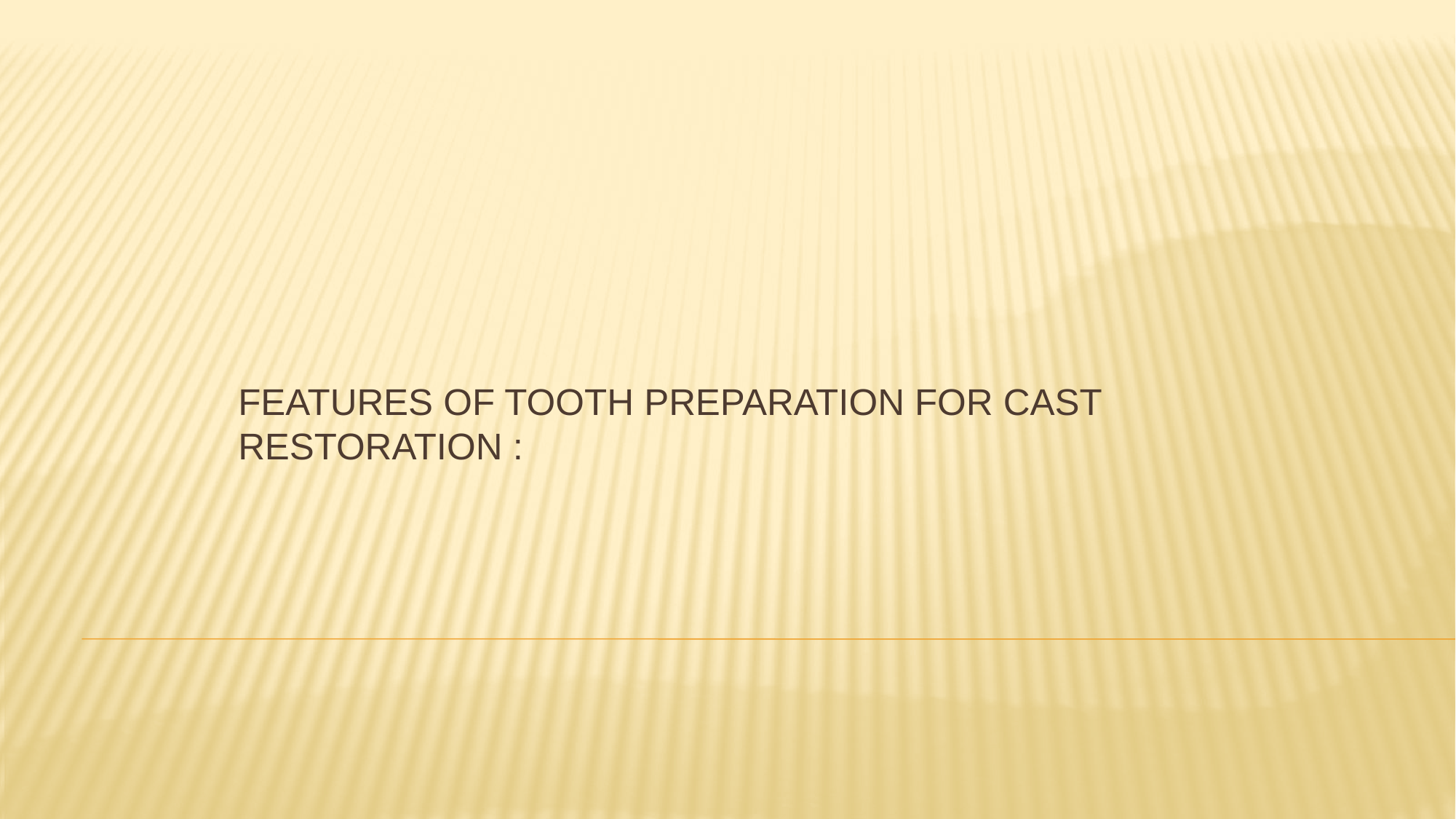

# Features of Tooth Preparation For Cast Restoration :